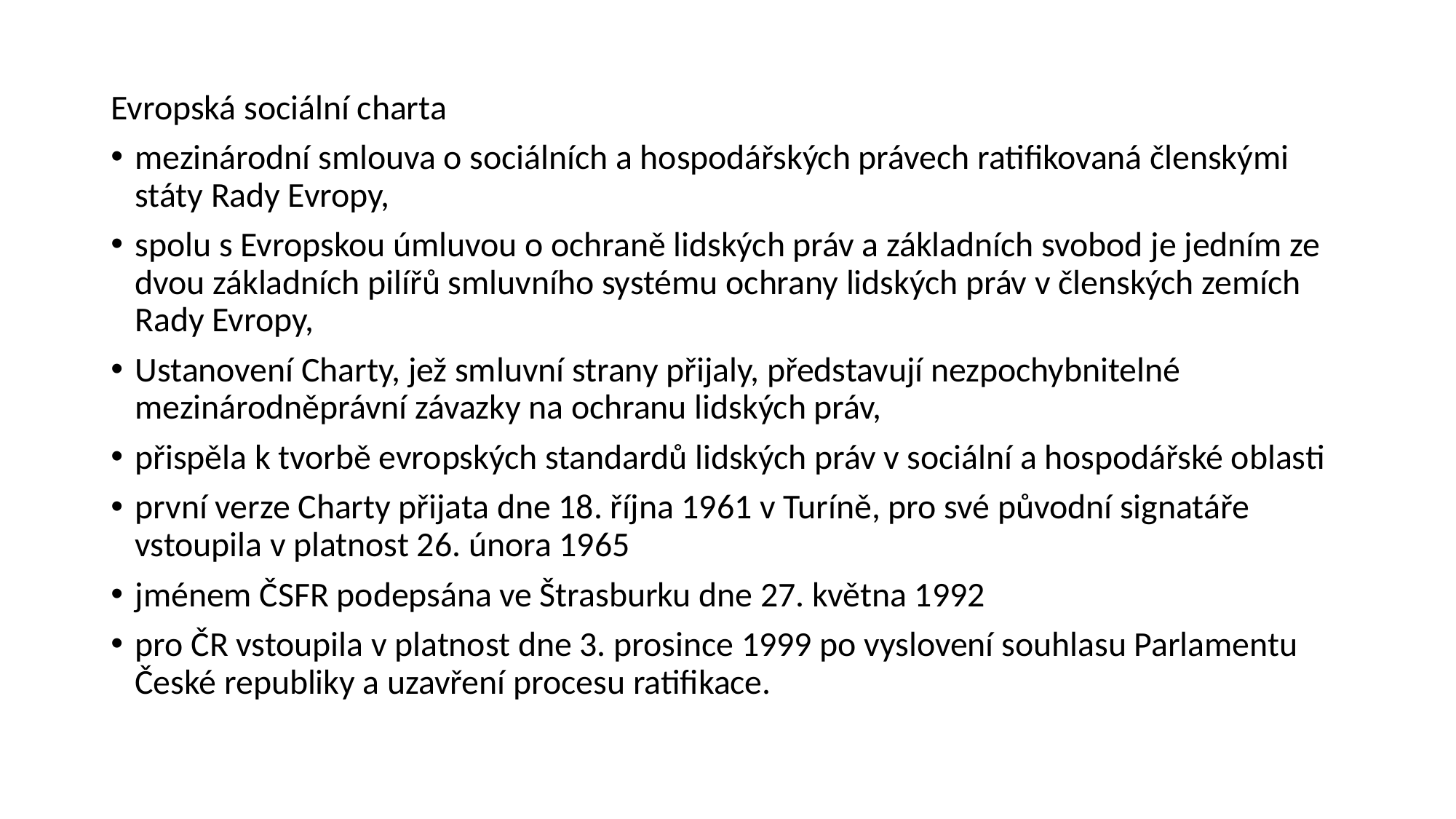

#
Evropská sociální charta
mezinárodní smlouva o sociálních a hospodářských právech ratifikovaná členskými státy Rady Evropy,
spolu s Evropskou úmluvou o ochraně lidských práv a základních svobod je jedním ze dvou základních pilířů smluvního systému ochrany lidských práv v členských zemích Rady Evropy,
Ustanovení Charty, jež smluvní strany přijaly, představují nezpochybnitelné mezinárodněprávní závazky na ochranu lidských práv,
přispěla k tvorbě evropských standardů lidských práv v sociální a hospodářské oblasti
první verze Charty přijata dne 18. října 1961 v Turíně, pro své původní signatáře vstoupila v platnost 26. února 1965
jménem ČSFR podepsána ve Štrasburku dne 27. května 1992
pro ČR vstoupila v platnost dne 3. prosince 1999 po vyslovení souhlasu Parlamentu České republiky a uzavření procesu ratifikace.